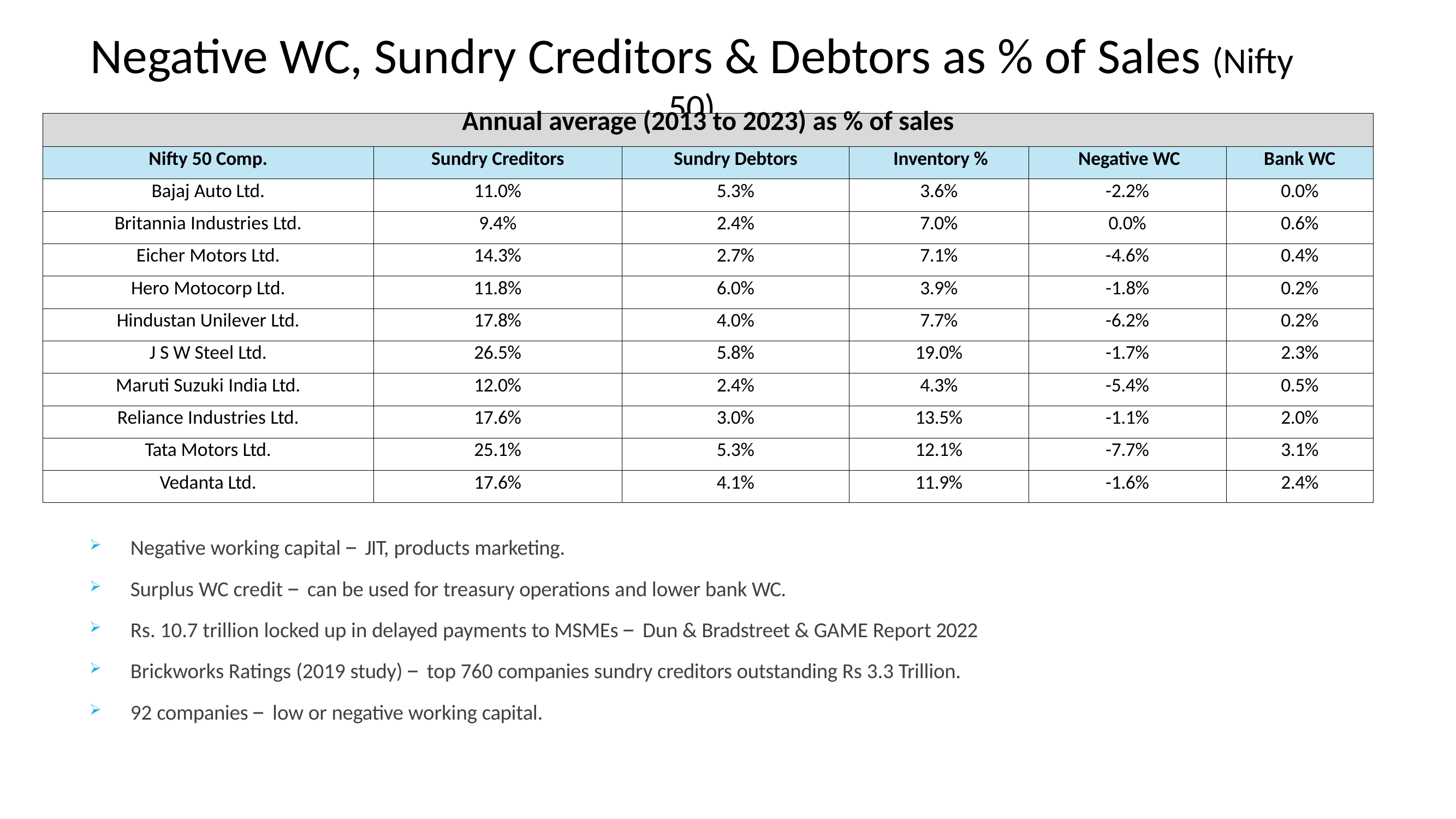

# Negative WC, Sundry Creditors & Debtors as % of Sales (Nifty 50)
| Annual average (2013 to 2023) as % of sales |  |  |  |  |  |
| --- | --- | --- | --- | --- | --- |
| Nifty 50 Comp. | Sundry Creditors | Sundry Debtors | Inventory % | Negative WC | Bank WC |
| Bajaj Auto Ltd. | 11.0% | 5.3% | 3.6% | -2.2% | 0.0% |
| Britannia Industries Ltd. | 9.4% | 2.4% | 7.0% | 0.0% | 0.6% |
| Eicher Motors Ltd. | 14.3% | 2.7% | 7.1% | -4.6% | 0.4% |
| Hero Motocorp Ltd. | 11.8% | 6.0% | 3.9% | -1.8% | 0.2% |
| Hindustan Unilever Ltd. | 17.8% | 4.0% | 7.7% | -6.2% | 0.2% |
| J S W Steel Ltd. | 26.5% | 5.8% | 19.0% | -1.7% | 2.3% |
| Maruti Suzuki India Ltd. | 12.0% | 2.4% | 4.3% | -5.4% | 0.5% |
| Reliance Industries Ltd. | 17.6% | 3.0% | 13.5% | -1.1% | 2.0% |
| Tata Motors Ltd. | 25.1% | 5.3% | 12.1% | -7.7% | 3.1% |
| Vedanta Ltd. | 17.6% | 4.1% | 11.9% | -1.6% | 2.4% |
Negative working capital – JIT, products marketing.
Surplus WC credit – can be used for treasury operations and lower bank WC.
Rs. 10.7 trillion locked up in delayed payments to MSMEs – Dun & Bradstreet & GAME Report 2022
Brickworks Ratings (2019 study) – top 760 companies sundry creditors outstanding Rs 3.3 Trillion.
92 companies – low or negative working capital.
4